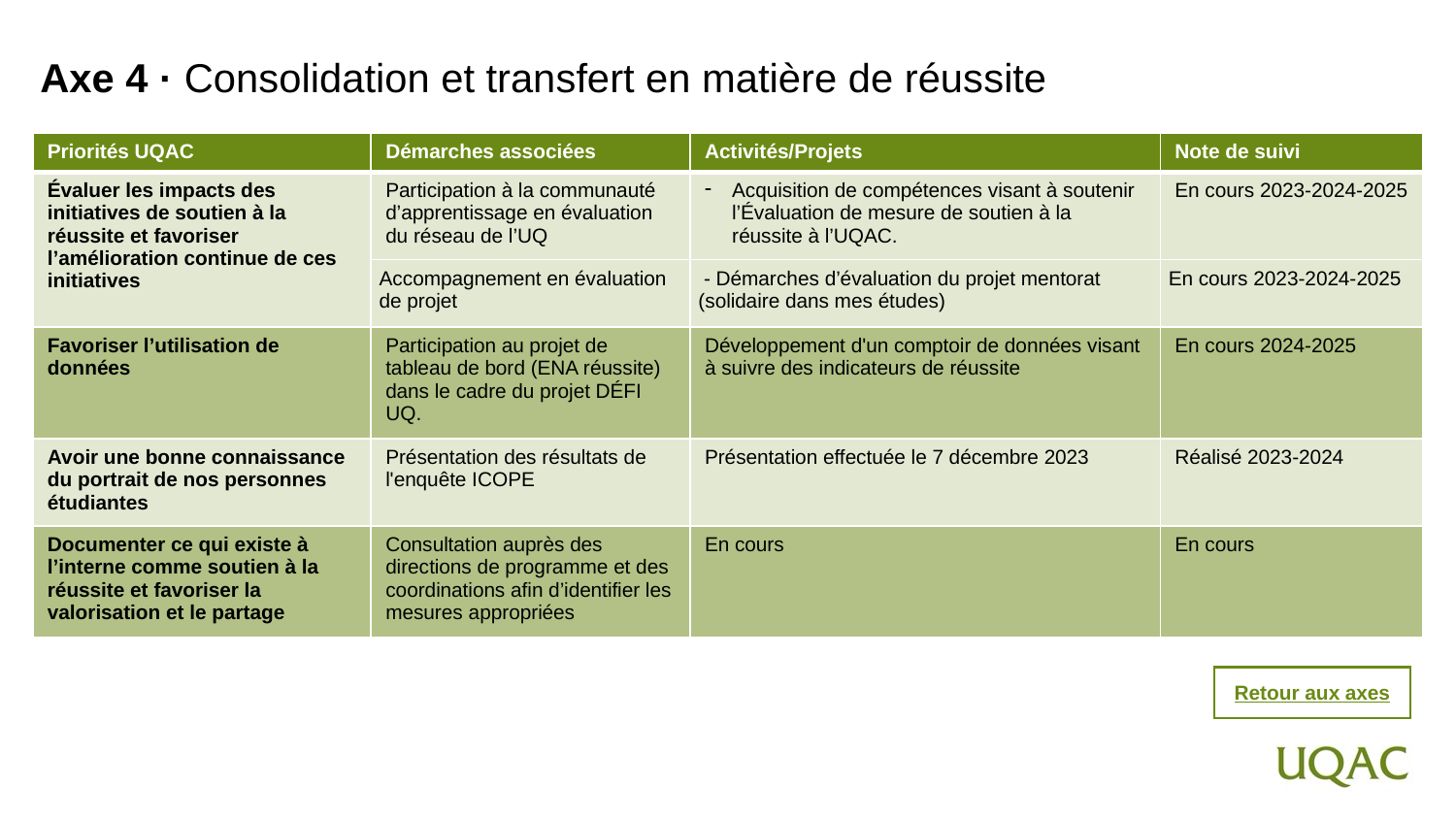

Axe 4 · Consolidation et transfert en matière de réussite
| Priorités UQAC | Démarches associées | Activités/Projets | Note de suivi |
| --- | --- | --- | --- |
| Évaluer les impacts des initiatives de soutien à la réussite et favoriser l’amélioration continue de ces initiatives | Participation à la communauté d’apprentissage en évaluation du réseau de l’UQ | Acquisition de compétences visant à soutenir l’Évaluation de mesure de soutien à la réussite à l’UQAC. | En cours 2023-2024-2025 |
|  | Accompagnement en évaluation de projet | - Démarches d’évaluation du projet mentorat (solidaire dans mes études) | En cours 2023-2024-2025 |
| Favoriser l’utilisation de données | Participation au projet de tableau de bord (ENA réussite) dans le cadre du projet DÉFI UQ. | Développement d'un comptoir de données visant à suivre des indicateurs de réussite | En cours 2024-2025 |
| Avoir une bonne connaissance du portrait de nos personnes étudiantes | Présentation des résultats de l'enquête ICOPE | Présentation effectuée le 7 décembre 2023 | Réalisé 2023-2024 |
| Documenter ce qui existe à l’interne comme soutien à la réussite et favoriser la valorisation et le partage | Consultation auprès des directions de programme et des coordinations afin d’identifier les mesures appropriées | En cours | En cours |
Retour aux axes